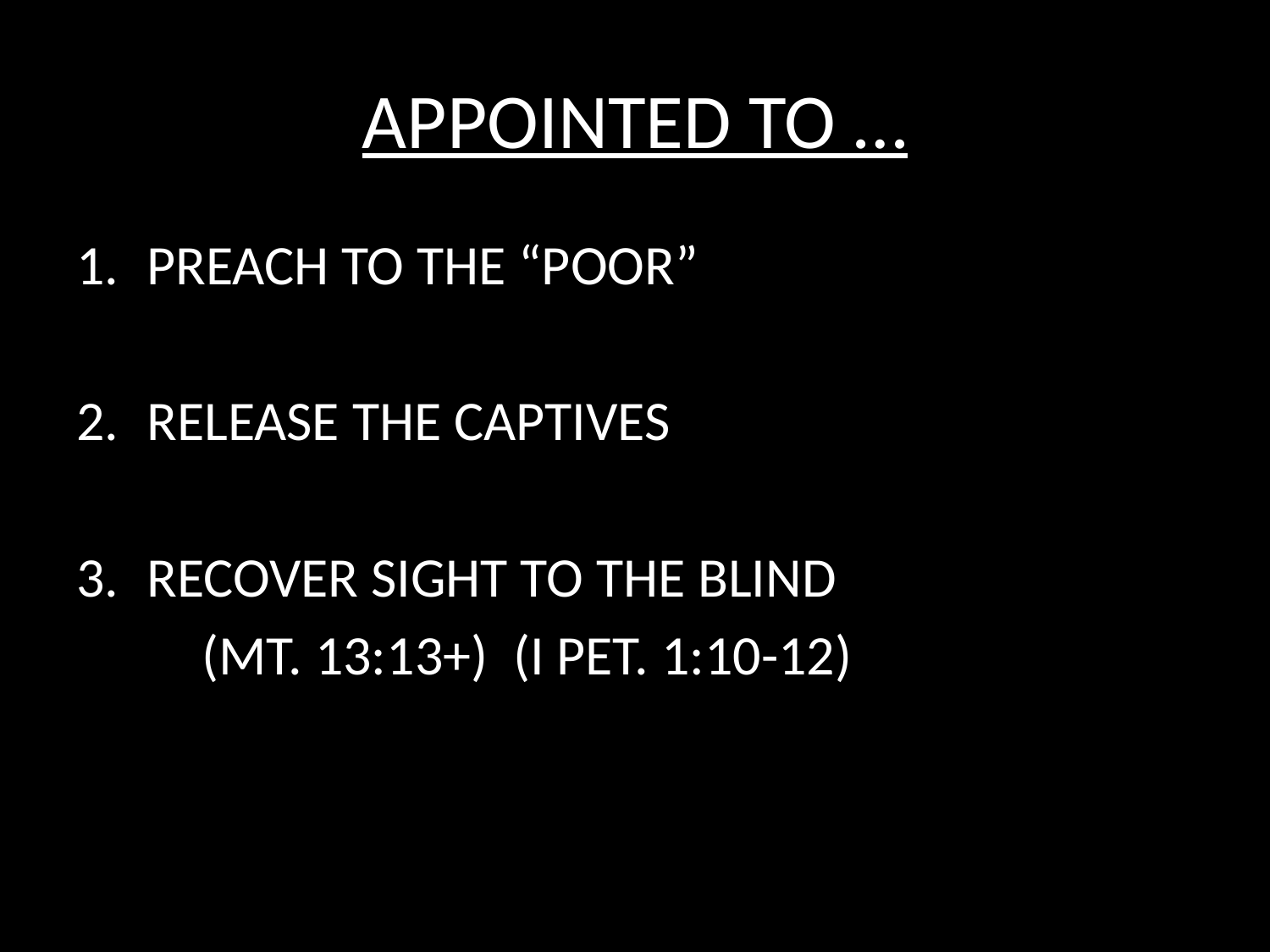

# APPOINTED TO …
PREACH TO THE “POOR”

RELEASE THE CAPTIVES

RECOVER SIGHT TO THE BLIND
	(MT. 13:13+)  (I PET. 1:10-12)